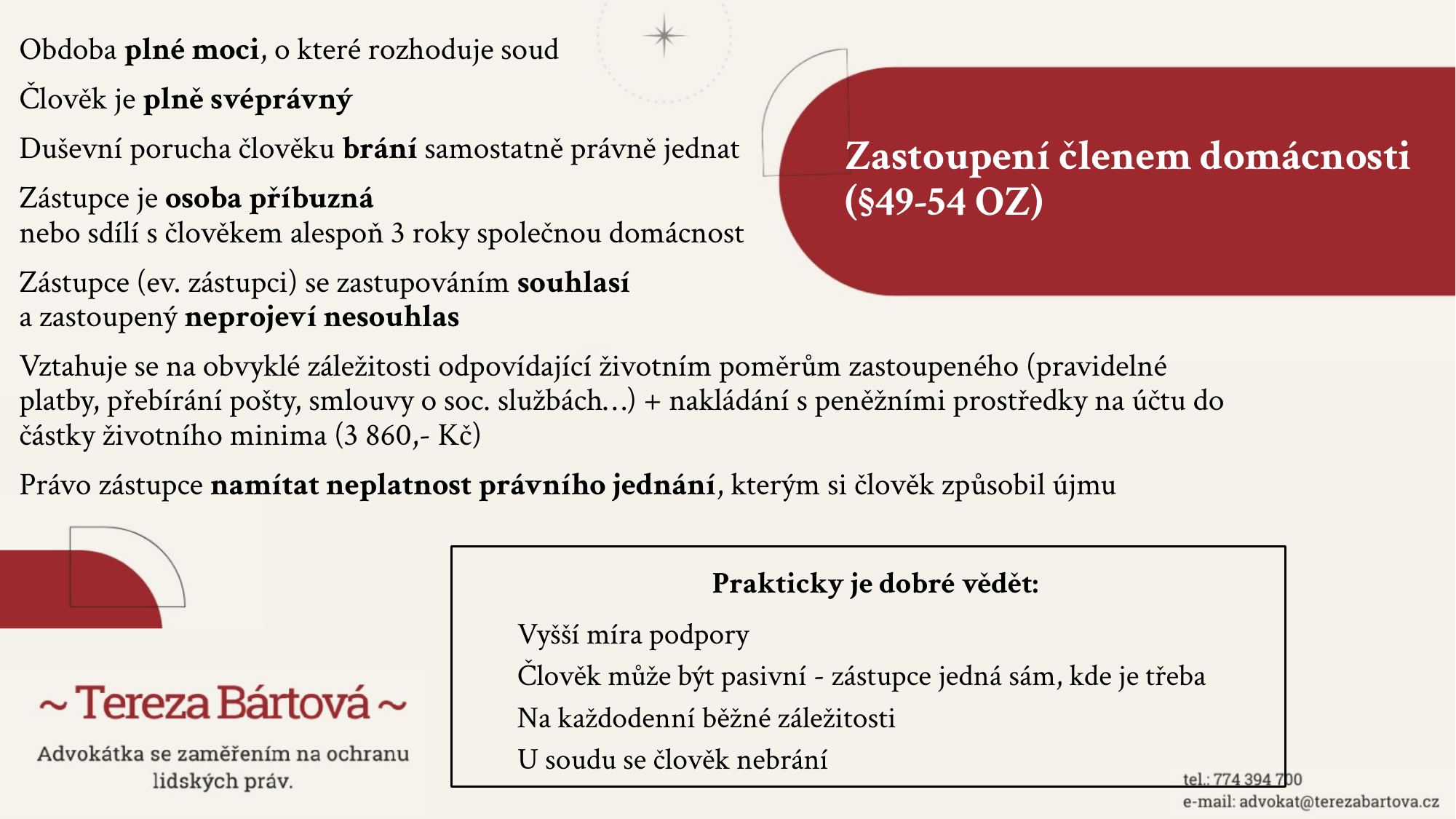

Obdoba plné moci, o které rozhoduje soud
Člověk je plně svéprávný
Duševní porucha člověku brání samostatně právně jednat
Zástupce je osoba příbuzná
nebo sdílí s člověkem alespoň 3 roky společnou domácnost
Zástupce (ev. zástupci) se zastupováním souhlasí
a zastoupený neprojeví nesouhlas
Vztahuje se na obvyklé záležitosti odpovídající životním poměrům zastoupeného (pravidelné platby, přebírání pošty, smlouvy o soc. službách…) + nakládání s peněžními prostředky na účtu do částky životního minima (3 860,- Kč)
Právo zástupce namítat neplatnost právního jednání, kterým si člověk způsobil újmu

# Zastoupení členem domácnosti (§49-54 OZ)
Prakticky je dobré vědět:
Vyšší míra podpory
Člověk může být pasivní - zástupce jedná sám, kde je třeba
Na každodenní běžné záležitosti
U soudu se člověk nebrání